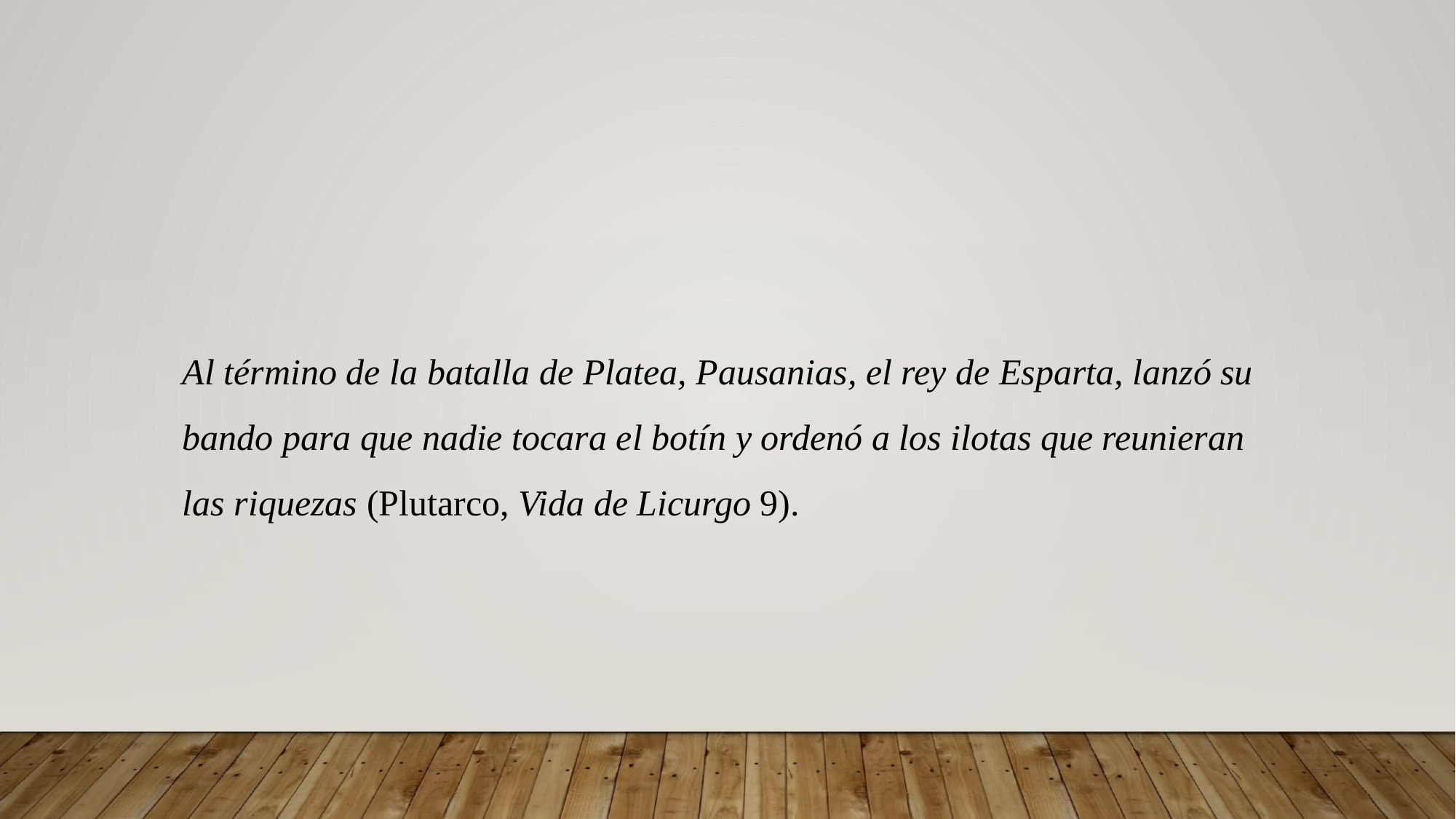

Al término de la batalla de Platea, Pausanias, el rey de Esparta, lanzó su bando para que nadie tocara el botín y ordenó a los ilotas que reunieran las riquezas (Plutarco, Vida de Licurgo 9).